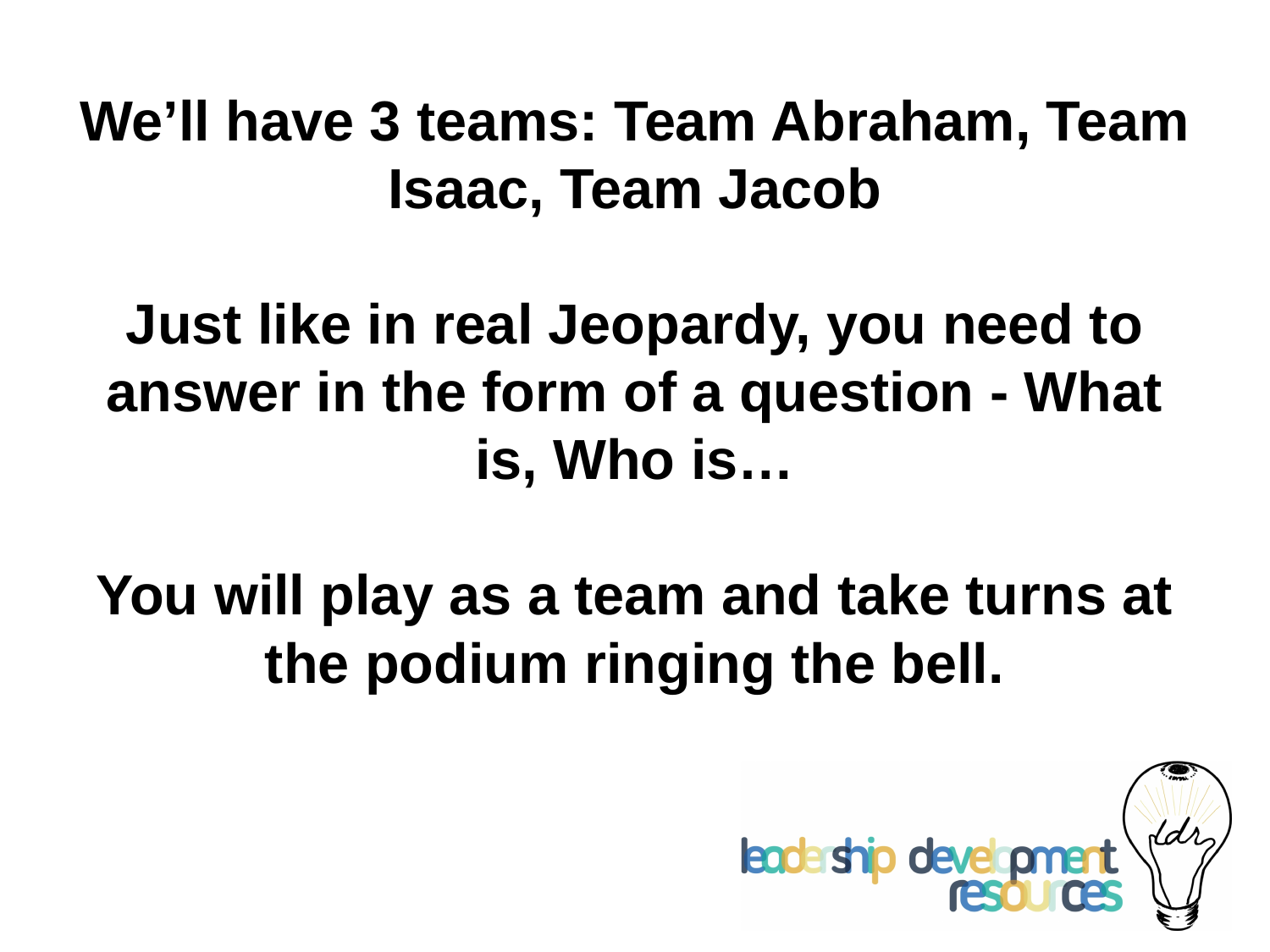

# We’ll have 3 teams: Team Abraham, Team Isaac, Team Jacob   Just like in real Jeopardy, you need to answer in the form of a question - What is, Who is…   You will play as a team and take turns at the podium ringing the bell.